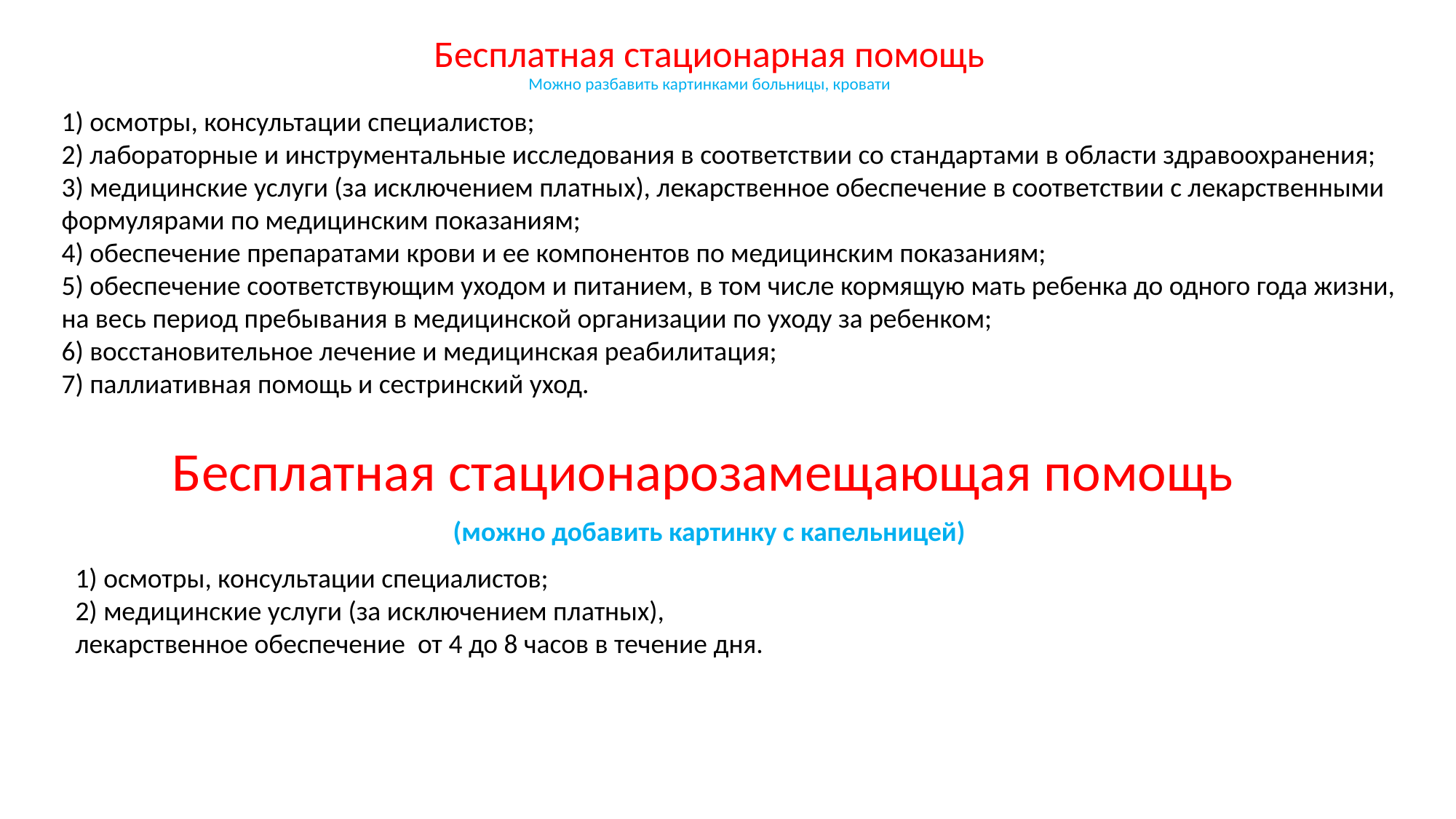

# Бесплатная стационарная помощь Можно разбавить картинками больницы, кровати
1) осмотры, консультации специалистов;
2) лабораторные и инструментальные исследования в соответствии со стандартами в области здравоохранения;
3) медицинские услуги (за исключением платных), лекарственное обеспечение в соответствии с лекарственными формулярами по медицинским показаниям;
4) обеспечение препаратами крови и ее компонентов по медицинским показаниям;
5) обеспечение соответствующим уходом и питанием, в том числе кормящую мать ребенка до одного года жизни, на весь период пребывания в медицинской организации по уходу за ребенком;
6) восстановительное лечение и медицинская реабилитация;
7) паллиативная помощь и сестринский уход.
Бесплатная стационарозамещающая помощь
(можно добавить картинку с капельницей)
1) осмотры, консультации специалистов;
2) медицинские услуги (за исключением платных), лекарственное обеспечение  от 4 до 8 часов в течение дня.